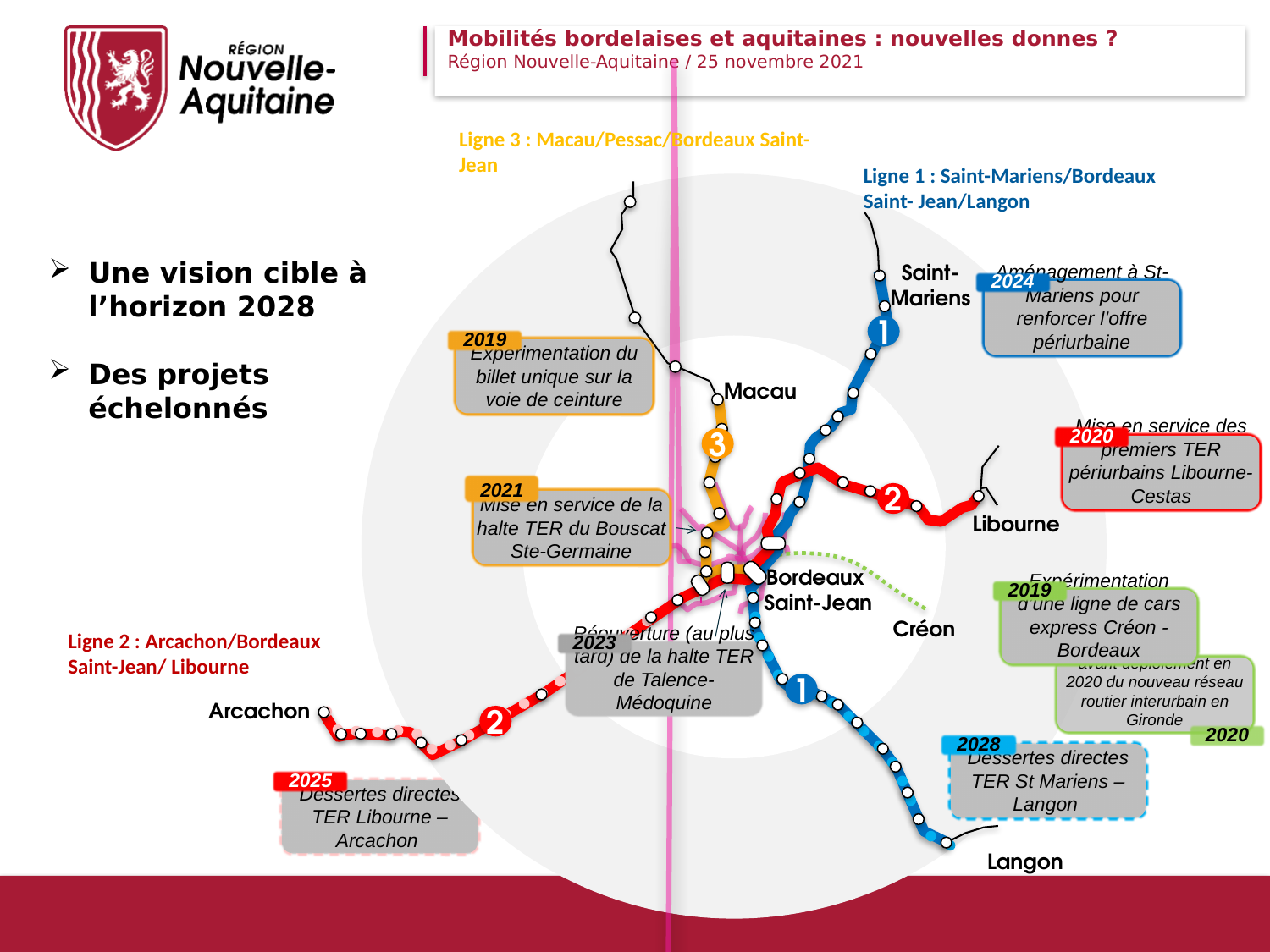

Ligne 3 : Macau/Pessac/Bordeaux Saint-Jean
Ligne 1 : Saint-Mariens/Bordeaux Saint- Jean/Langon

Une vision cible à l’horizon 2028

Des projets échelonnés
Saint-Mariens

2024
Aménagement à St-Mariens pour renforcer l’offre périurbaine

1
2019
Expérimentation du billet unique sur la voie de ceinture

Macau

2020
Mise en service des premiers TER périurbains Libourne-Cestas
3

2021
Mise en service de la halte TER du Bouscat Ste-Germaine

2

Libourne

Bordeaux
 Saint-Jean

2019
Expérimentation d’une ligne de cars express Créon - Bordeaux

Créon

Ligne 2 : Arcachon/Bordeaux Saint-Jean/ Libourne
2023
Réouverture (au plus tard) de la halte TER de Talence-Médoquine

avant déploiement en 2020 du nouveau réseau routier interurbain en Gironde
1

Arcachon

2

2020

2028
Dessertes directes TER St Mariens – Langon

2025
Dessertes directes TER Libourne –Arcachon

Langon